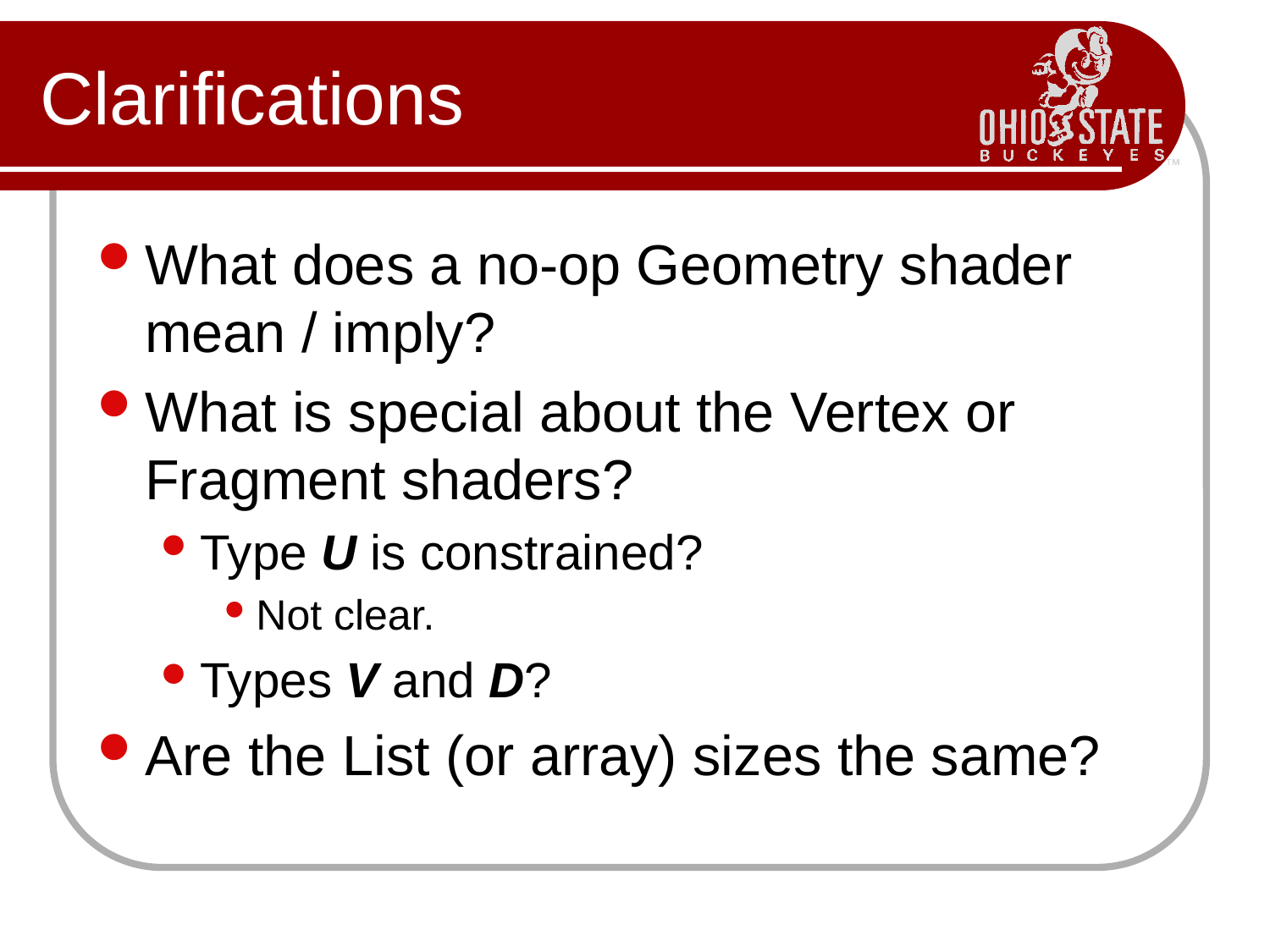

# Clarifications
What does a no-op Geometry shader mean / imply?
What is special about the Vertex or Fragment shaders?
Type U is constrained?
Not clear.
Types V and D?
Are the List (or array) sizes the same?